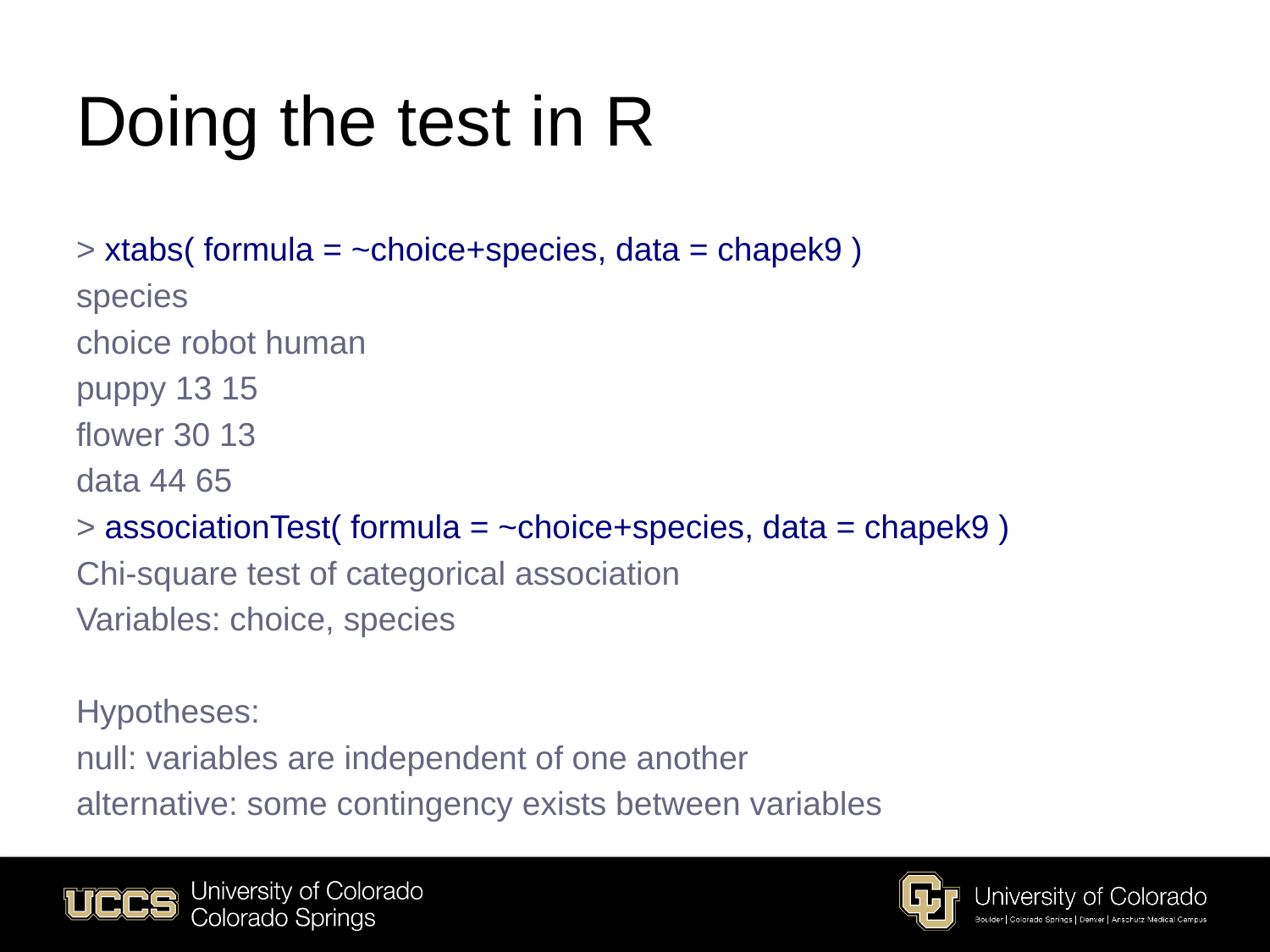

# Doing the test in R
> xtabs( formula = ~choice+species, data = chapek9 )
species
choice robot human
puppy 13 15
flower 30 13
data 44 65
> associationTest( formula = ~choice+species, data = chapek9 )
Chi-square test of categorical association
Variables: choice, species

Hypotheses:
null: variables are independent of one another
alternative: some contingency exists between variables